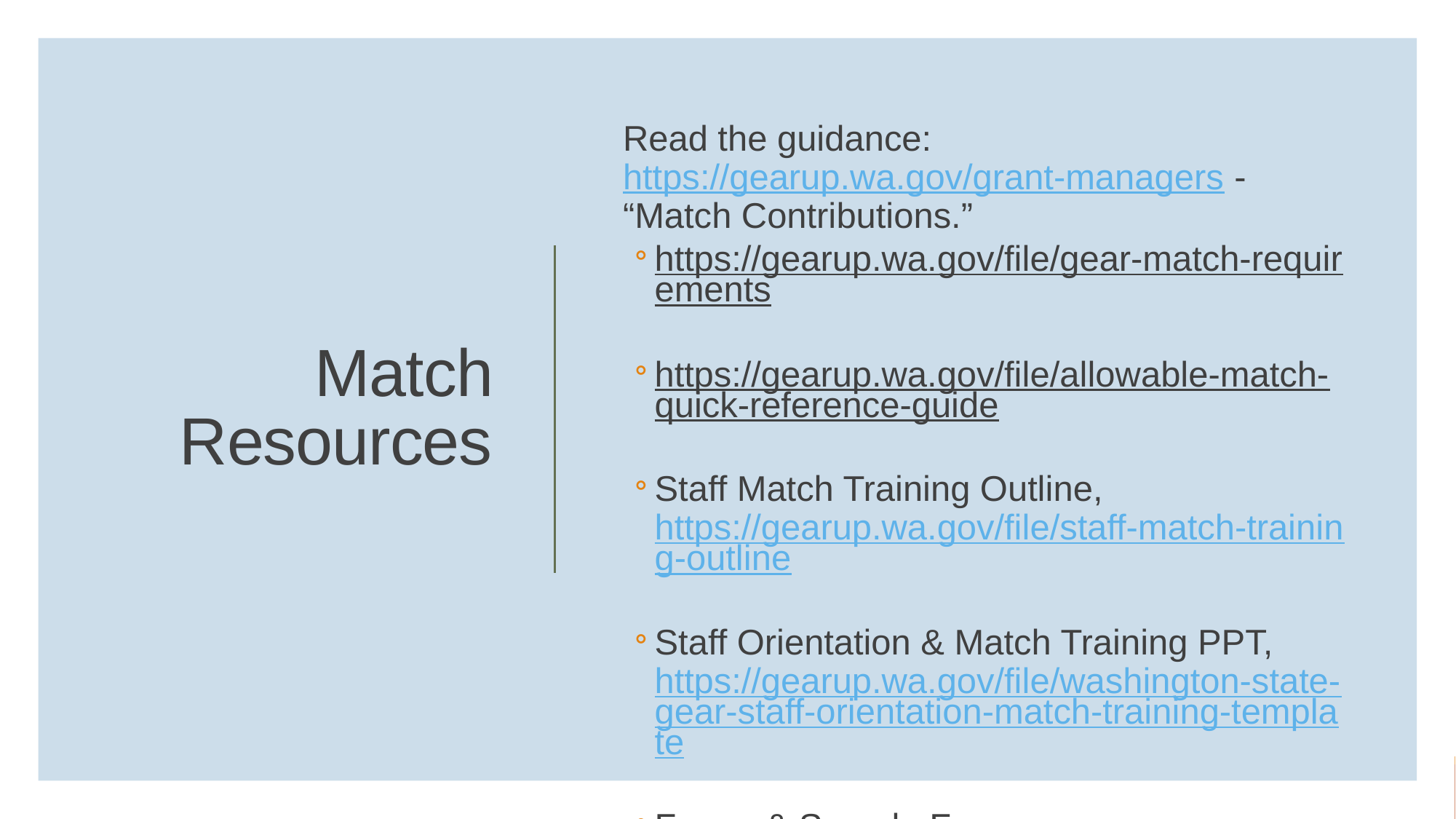

Read the guidance: https://gearup.wa.gov/grant-managers - “Match Contributions.”
https://gearup.wa.gov/file/gear-match-requirements
https://gearup.wa.gov/file/allowable-match-quick-reference-guide
Staff Match Training Outline, https://gearup.wa.gov/file/staff-match-training-outline
Staff Orientation & Match Training PPT, https://gearup.wa.gov/file/washington-state-gear-staff-orientation-match-training-template
Forms & Sample Forms

# Match Resources